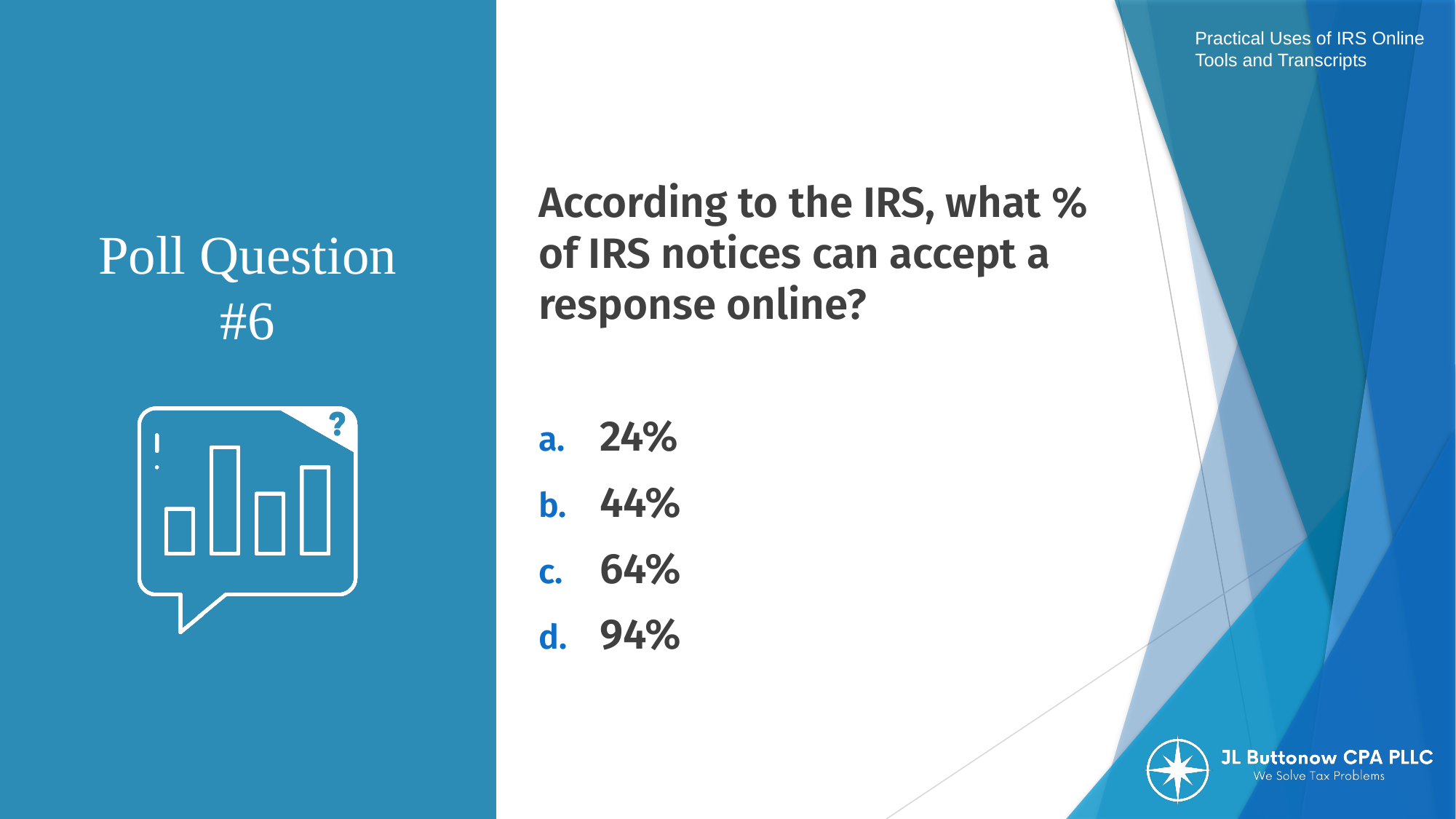

According to the IRS, what % of IRS notices can accept a response online?

24%
44%
64%
94%
Poll Question #6